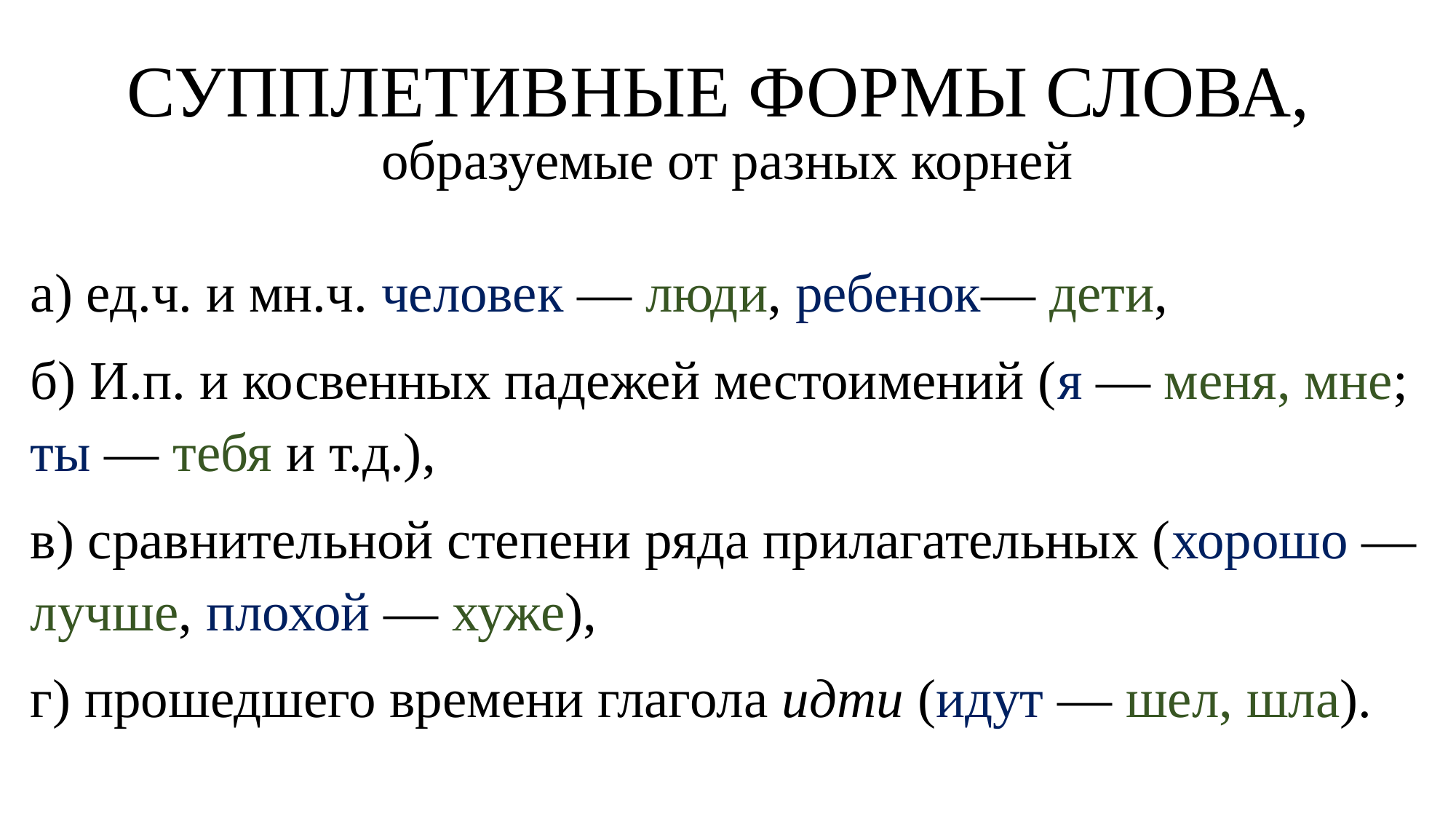

# СУППЛЕТИВНЫЕ ФОРМЫ СЛОВА, образуемые от разных корней

а) ед.ч. и мн.ч. человек — люди, ребенок— дети,
б) И.п. и косвенных падежей местоимений (я — меня, мне; ты — тебя и т.д.),
в) сравнительной степени ряда прилагательных (хорошо —лучше, плохой — хуже),
г) прошедшего времени глагола идти (идут — шел, шла).